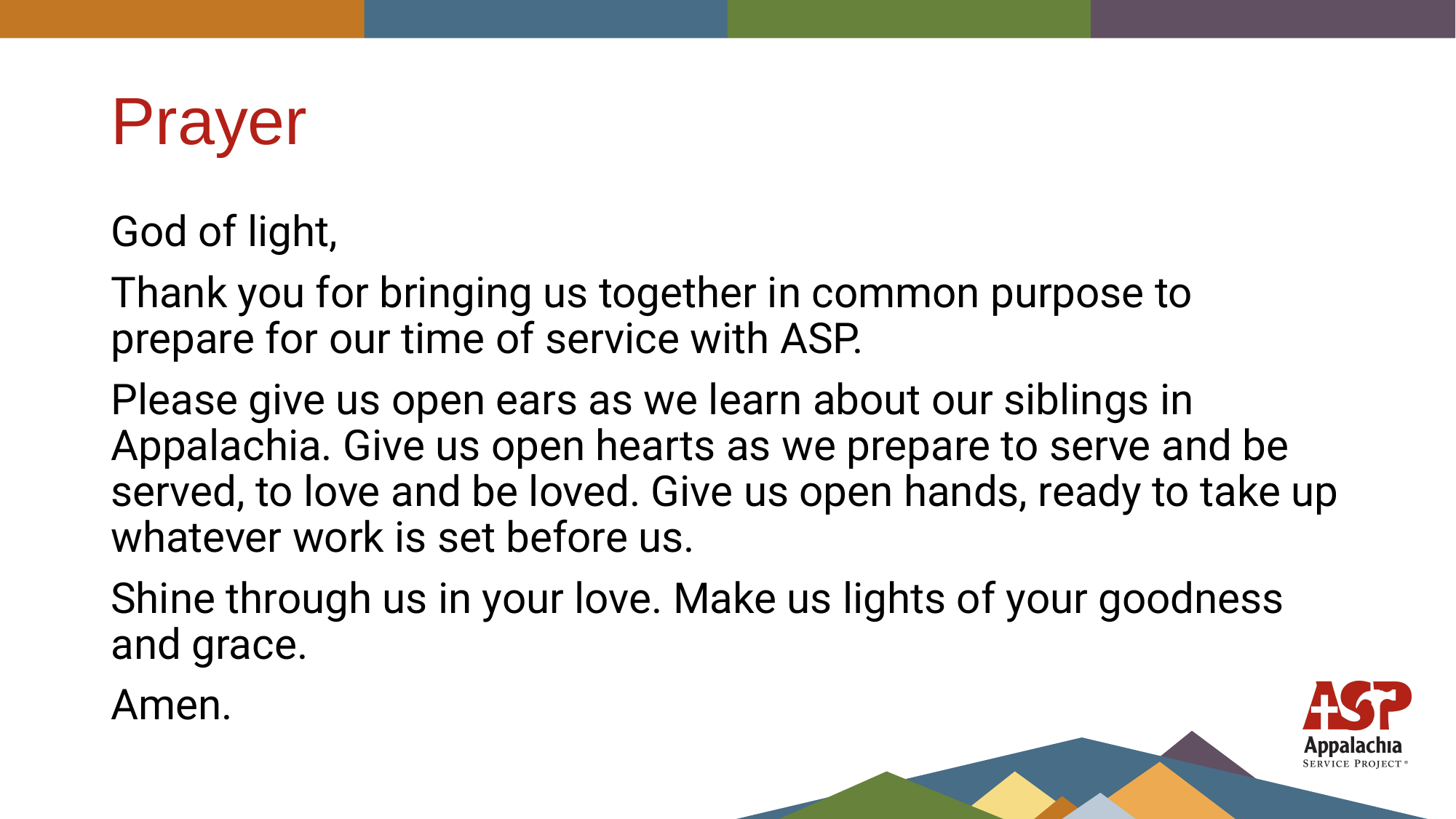

# Prayer
God of light,
Thank you for bringing us together in common purpose to prepare for our time of service with ASP.
Please give us open ears as we learn about our siblings in Appalachia. Give us open hearts as we prepare to serve and be served, to love and be loved. Give us open hands, ready to take up whatever work is set before us.
Shine through us in your love. Make us lights of your goodness and grace.
Amen.